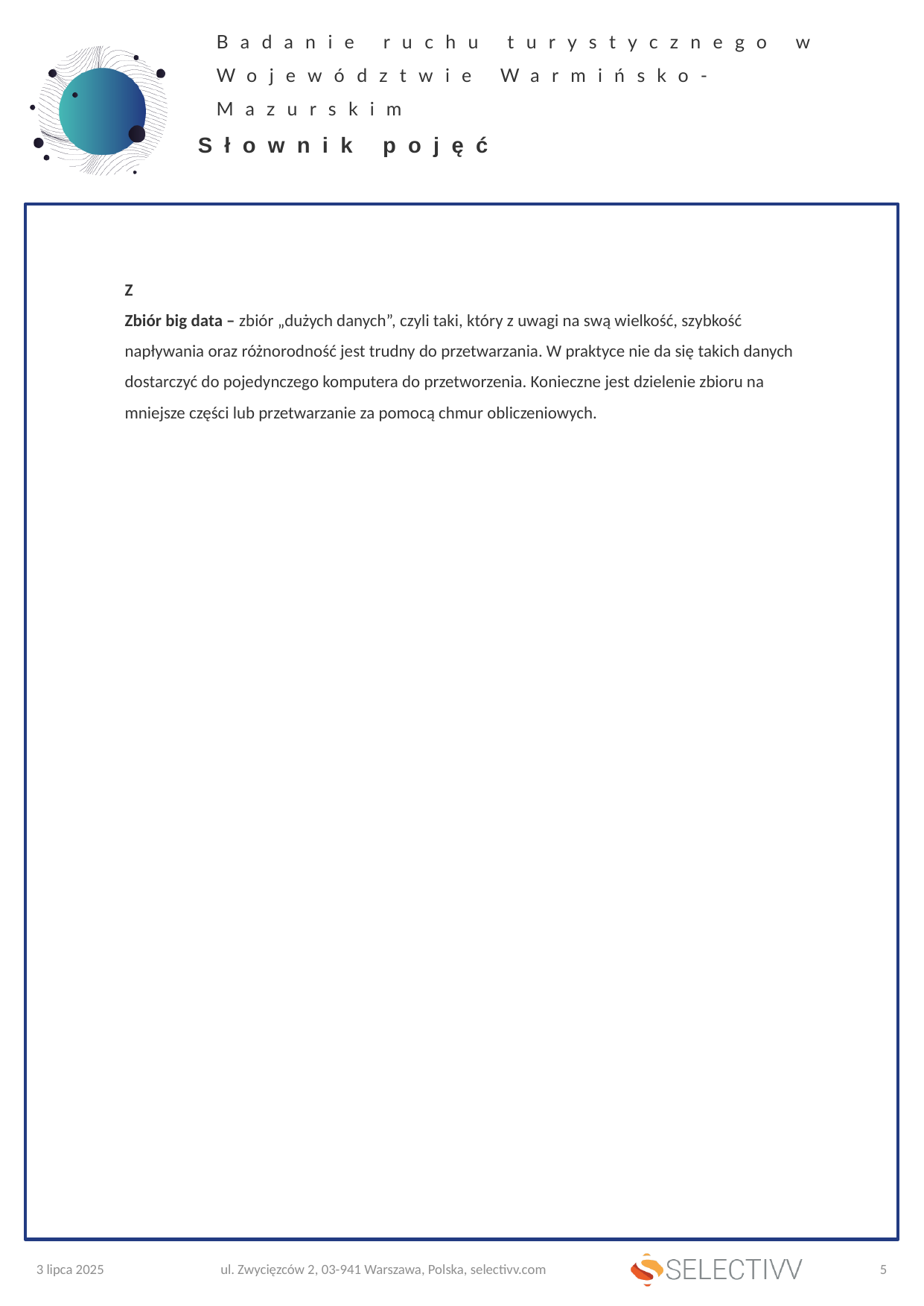

Badanie ruchu turystycznego w Województwie Warmińsko-Mazurskim
Słownik pojęć

Z
Zbiór big data – zbiór „dużych danych”, czyli taki, który z uwagi na swą wielkość, szybkość
napływania oraz różnorodność jest trudny do przetwarzania. W praktyce nie da się takich danych
dostarczyć do pojedynczego komputera do przetworzenia. Konieczne jest dzielenie zbioru na
mniejsze części lub przetwarzanie za pomocą chmur obliczeniowych.
3 lipca 2025
ul. Zwycięzców 2, 03-941 Warszawa, Polska, selectivv.com
5